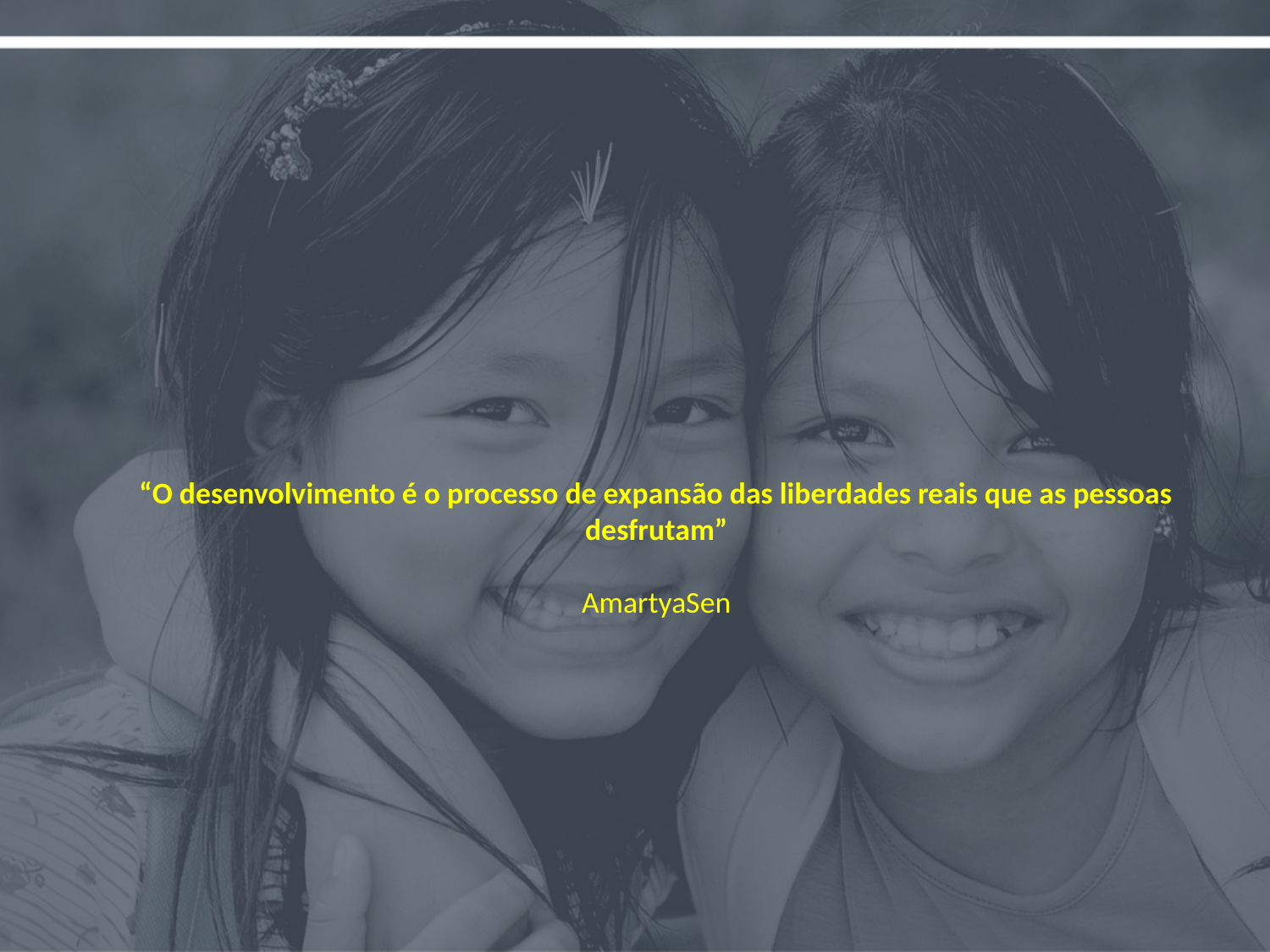

# “O desenvolvimento é o processo de expansão das liberdades reais que as pessoas desfrutam” AmartyaSen